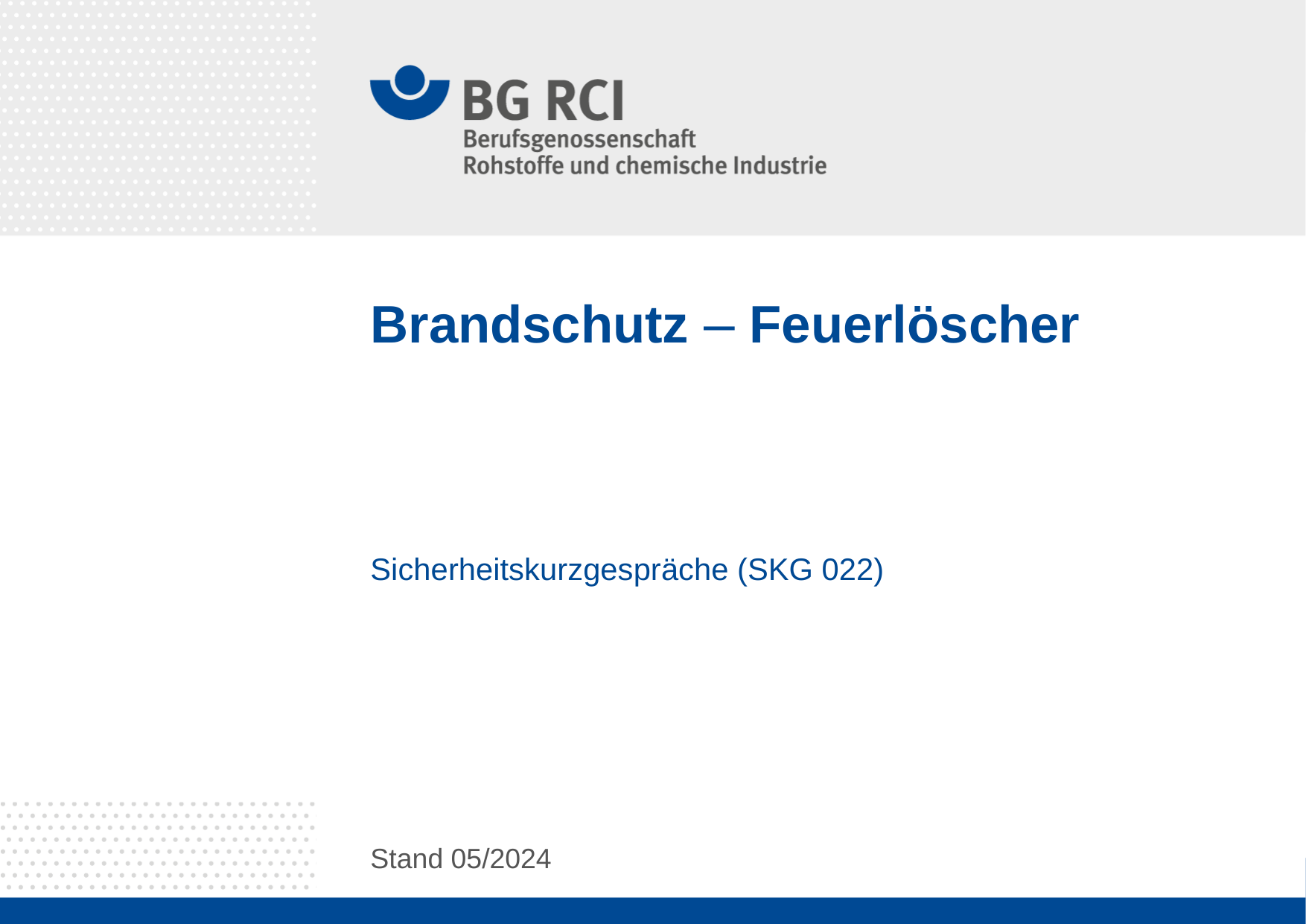

# Brandschutz – Feuerlöscher
Sicherheitskurzgespräche (SKG 022)
Stand 05/2024